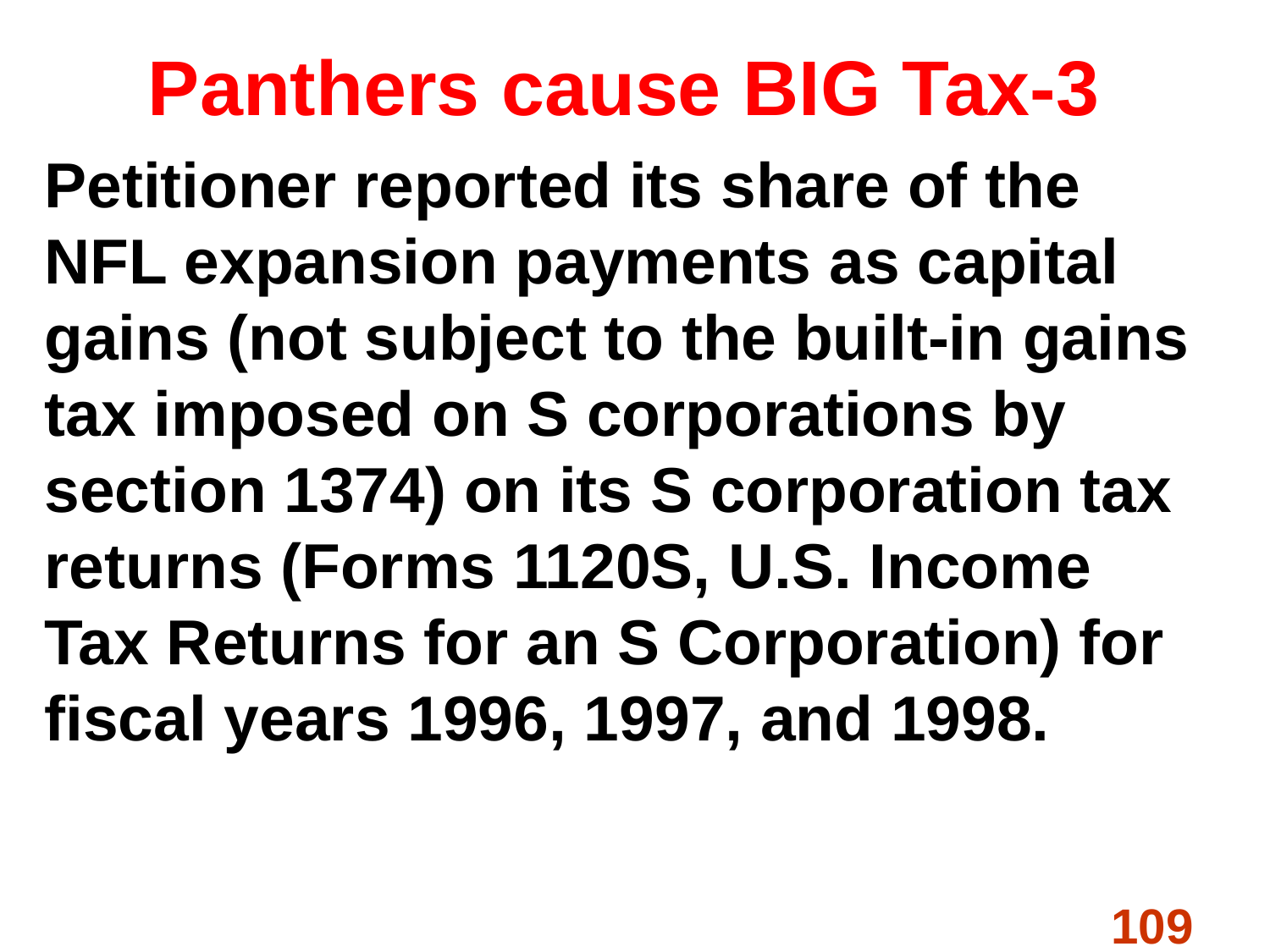

Panthers cause BIG Tax-3
Petitioner reported its share of the NFL expansion payments as capital gains (not subject to the built-in gains tax imposed on S corporations by section 1374) on its S corporation tax returns (Forms 1120S, U.S. Income Tax Returns for an S Corporation) for fiscal years 1996, 1997, and 1998.
109